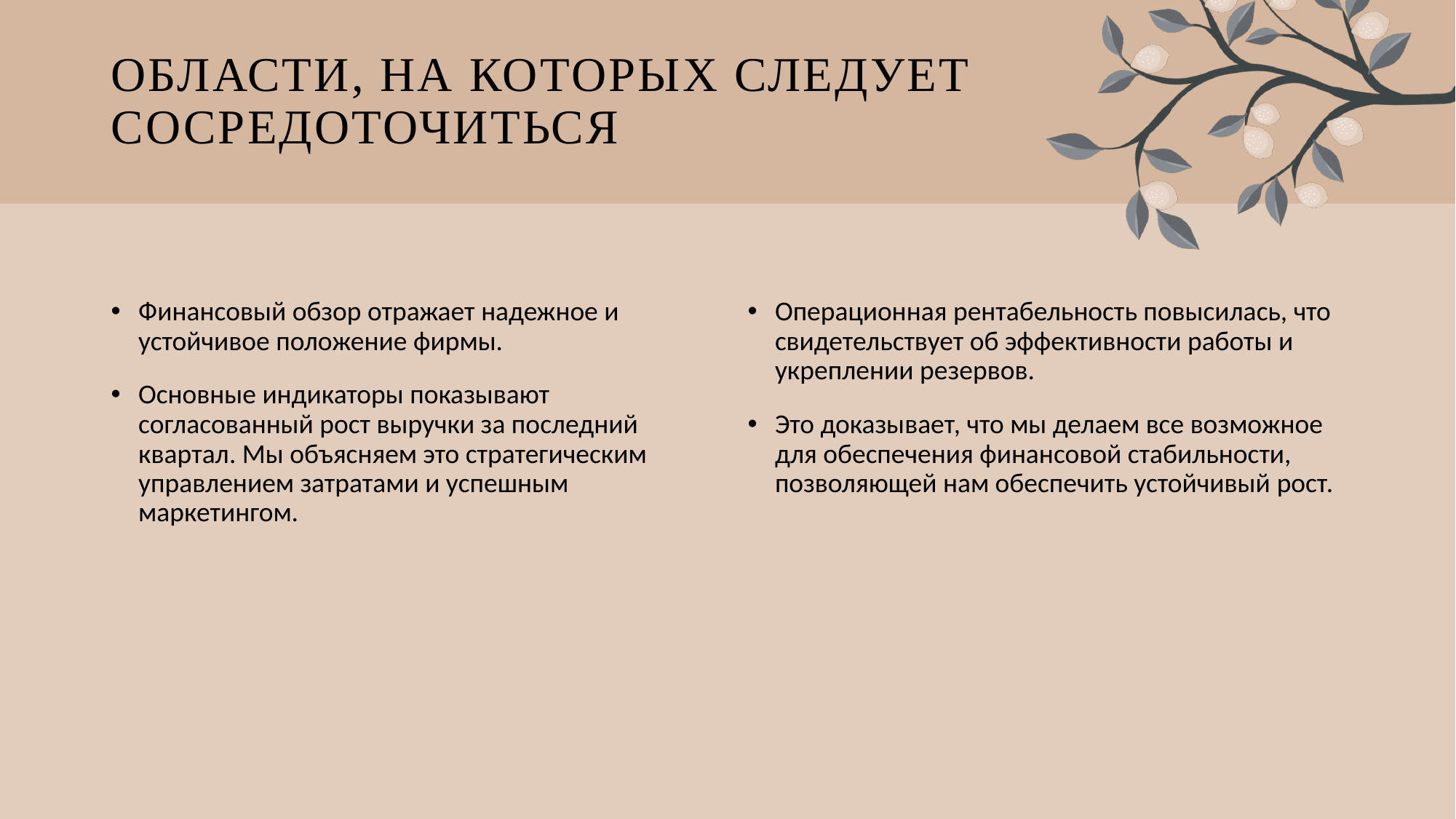

# Области, на которых следует сосредоточиться
Финансовый обзор отражает надежное и устойчивое положение фирмы.
Основные индикаторы показывают согласованный рост выручки за последний квартал. Мы объясняем это стратегическим управлением затратами и успешным маркетингом.
Операционная рентабельность повысилась, что свидетельствует об эффективности работы и укреплении резервов.
Это доказывает, что мы делаем все возможное для обеспечения финансовой стабильности, позволяющей нам обеспечить устойчивый рост.